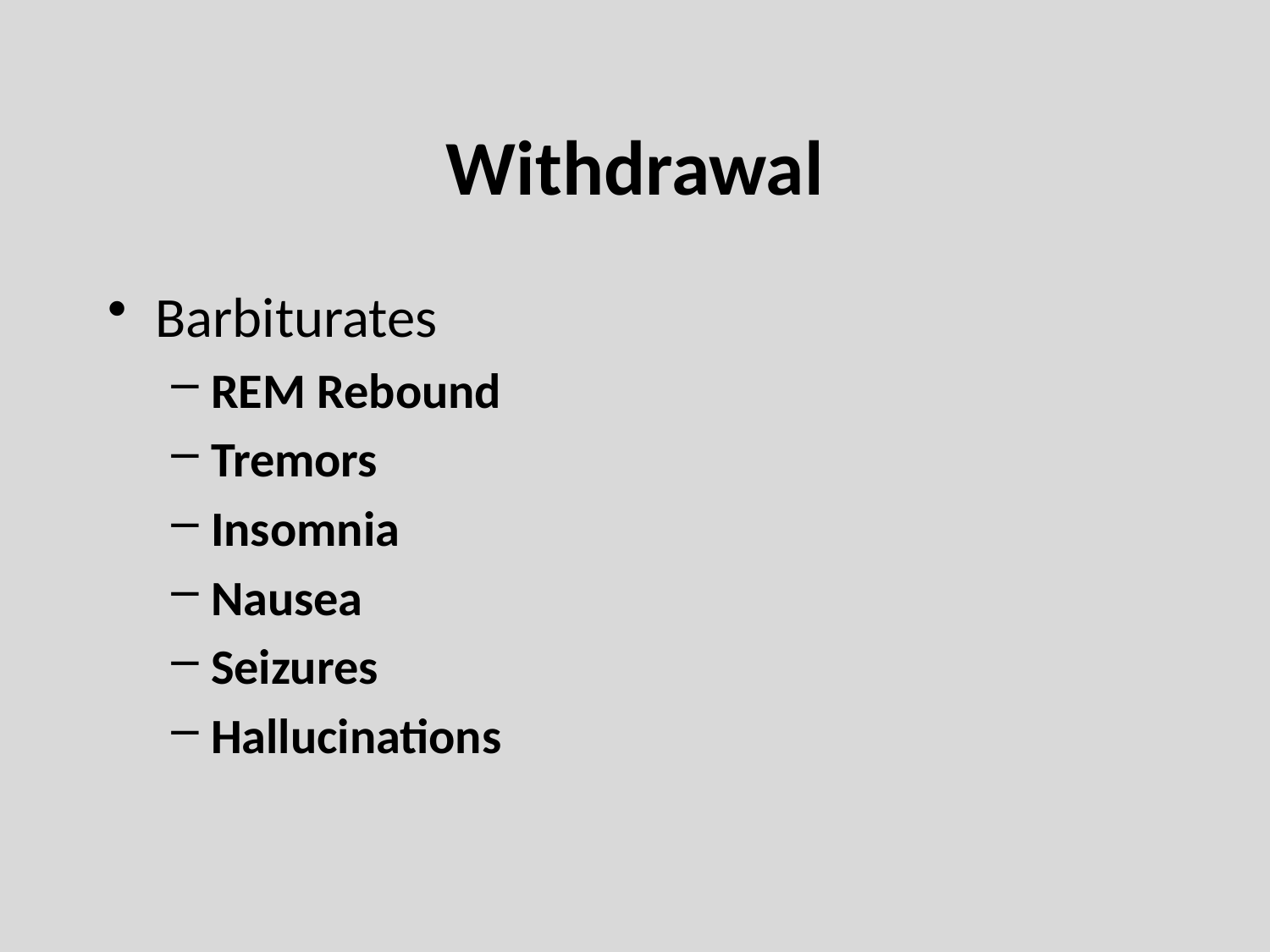

# Withdrawal
Barbiturates
REM Rebound
Tremors
Insomnia
Nausea
Seizures
Hallucinations